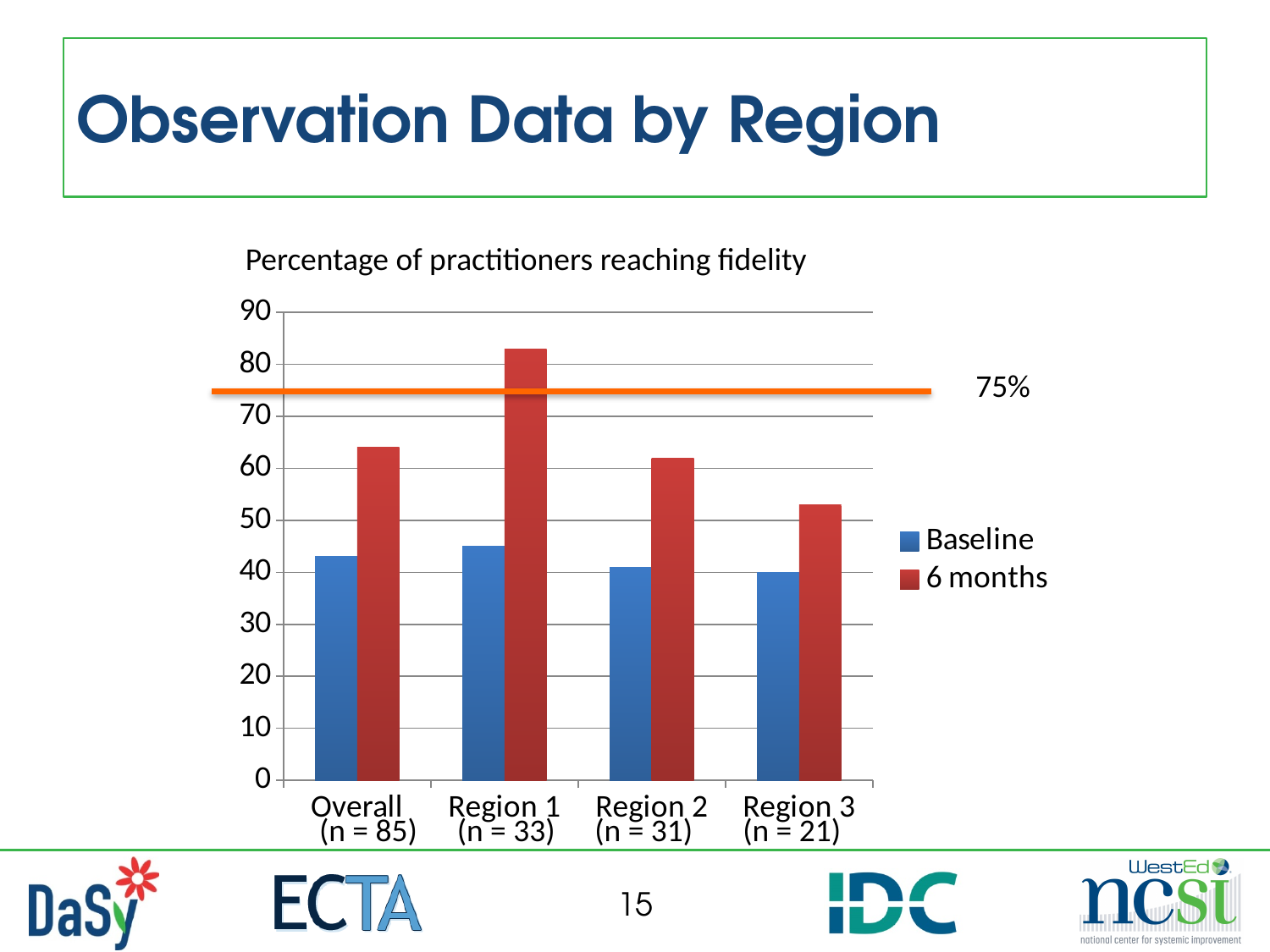

# Observation Data by Region

Percentage of practitioners reaching fidelity

### Chart

| Category | Baseline | 6 months |
|---|---|---|
| Overall | 43.0 | 64.0 |
| Region 1 | 45.0 | 83.0 |
| Region 2 | 41.0 | 62.0 |
| Region 3 | 40.0 | 53.0 |
75%
(n = 85)
(n = 33)
(n = 31)
(n = 21)
15